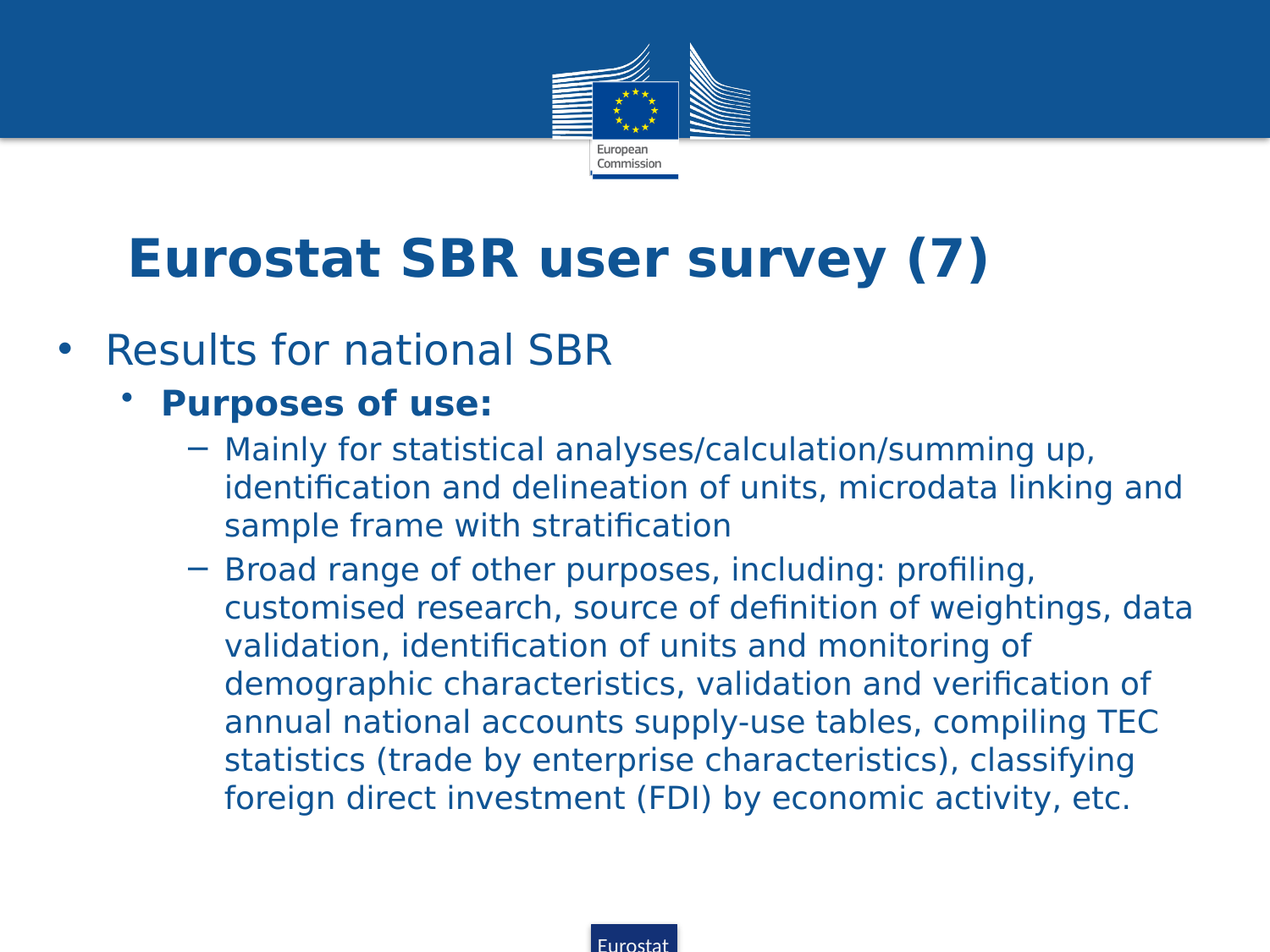

# Eurostat SBR user survey (7)
Results for national SBR
Purposes of use:
Mainly for statistical analyses/calculation/summing up, identification and delineation of units, microdata linking and sample frame with stratification
Broad range of other purposes, including: profiling, customised research, source of definition of weightings, data validation, identification of units and monitoring of demographic characteristics, validation and verification of annual national accounts supply-use tables, compiling TEC statistics (trade by enterprise characteristics), classifying foreign direct investment (FDI) by economic activity, etc.